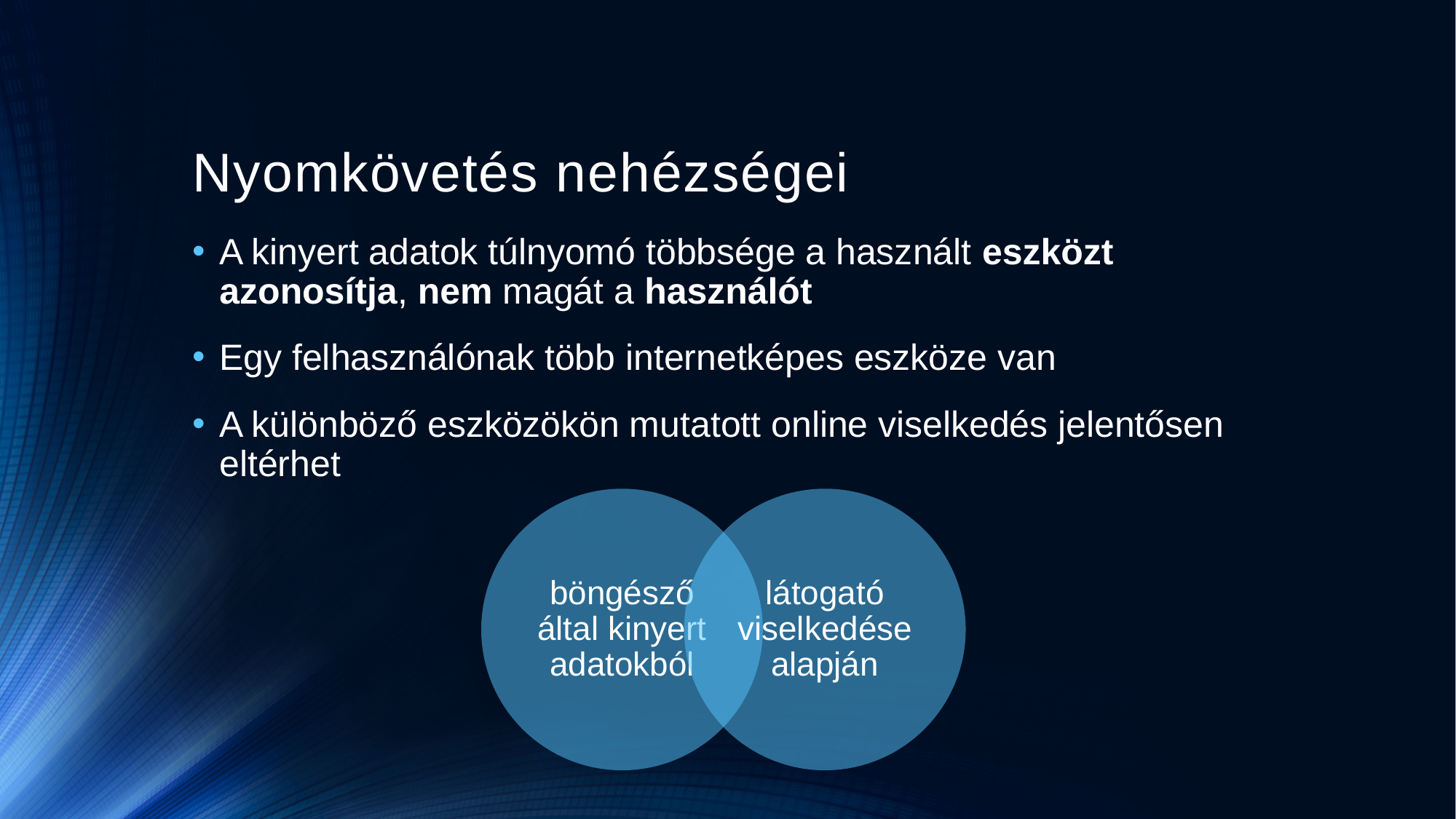

# Nyomkövetés nehézségei
A kinyert adatok túlnyomó többsége a használt eszközt azonosítja, nem magát a használót
Egy felhasználónak több internetképes eszköze van
A különböző eszközökön mutatott online viselkedés jelentősen eltérhet
böngésző által kinyert adatokból
látogató viselkedése alapján